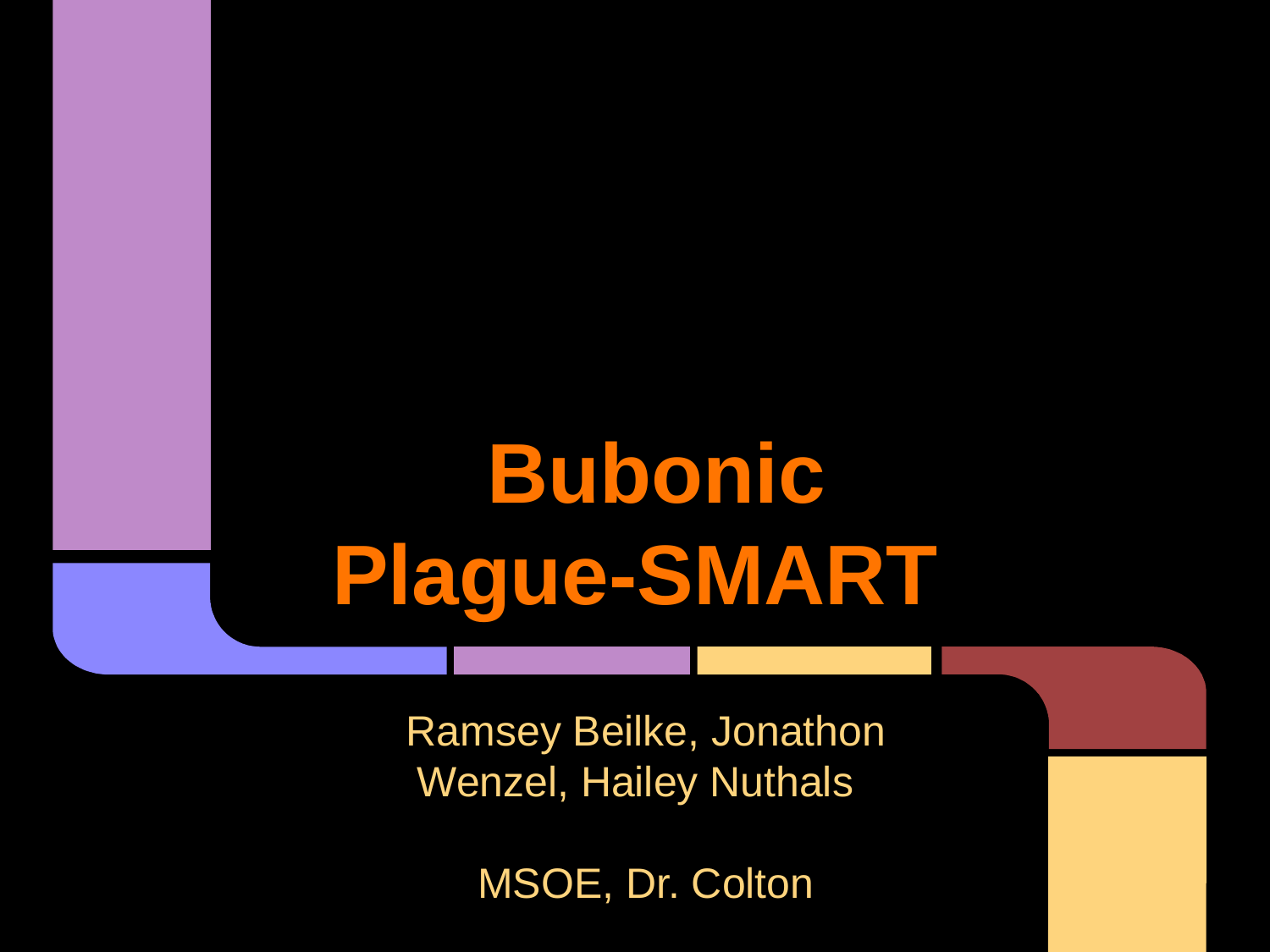

# Bubonic Plague-SMART
Ramsey Beilke, Jonathon Wenzel, Hailey Nuthals

MSOE, Dr. Colton